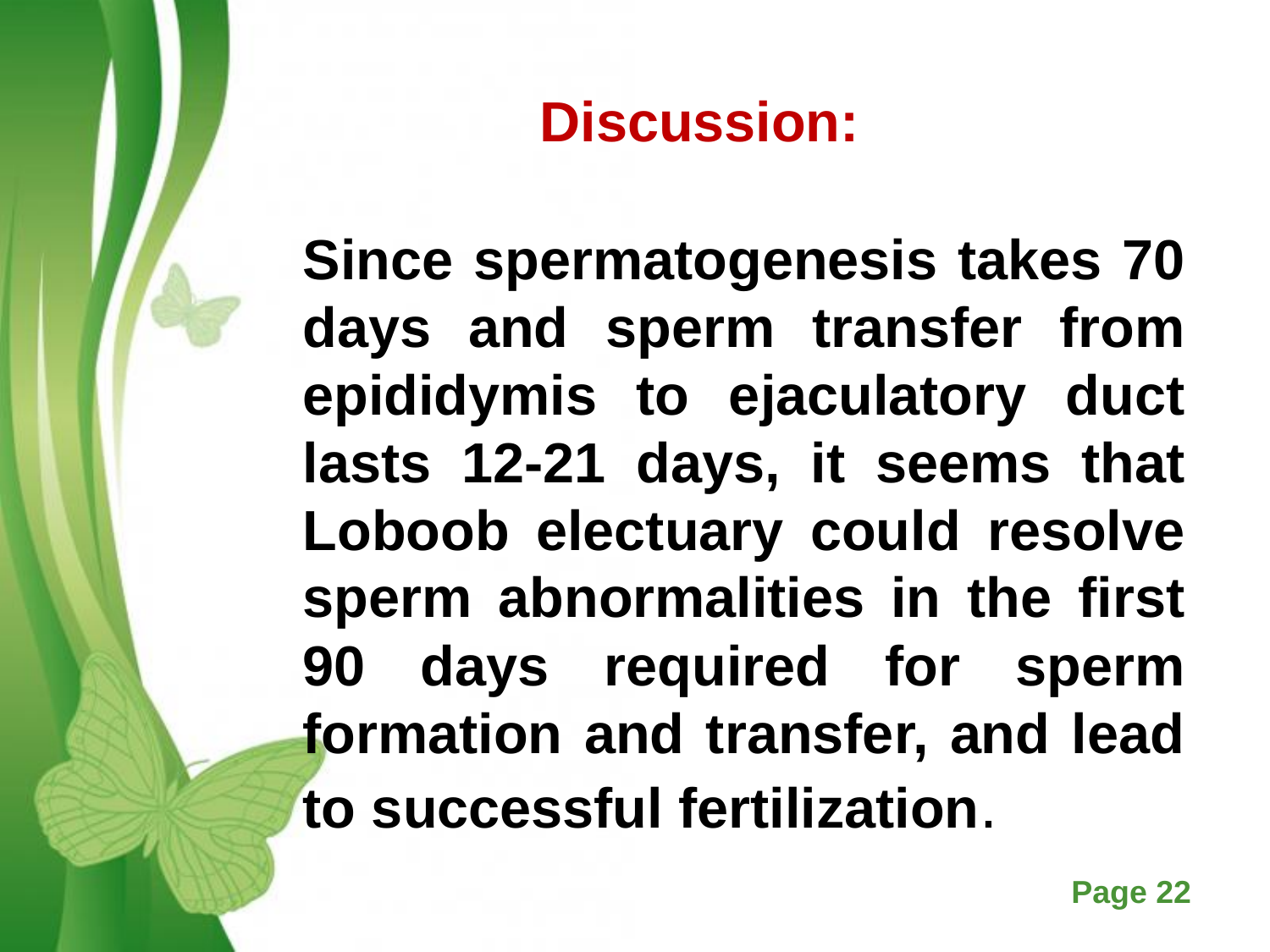

Discussion:

Since spermatogenesis takes 70 days and sperm transfer from epididymis to ejaculatory duct lasts 12-21 days, it seems that Loboob electuary could resolve sperm abnormalities in the first 90 days required for sperm formation and transfer, and lead to successful fertilization.